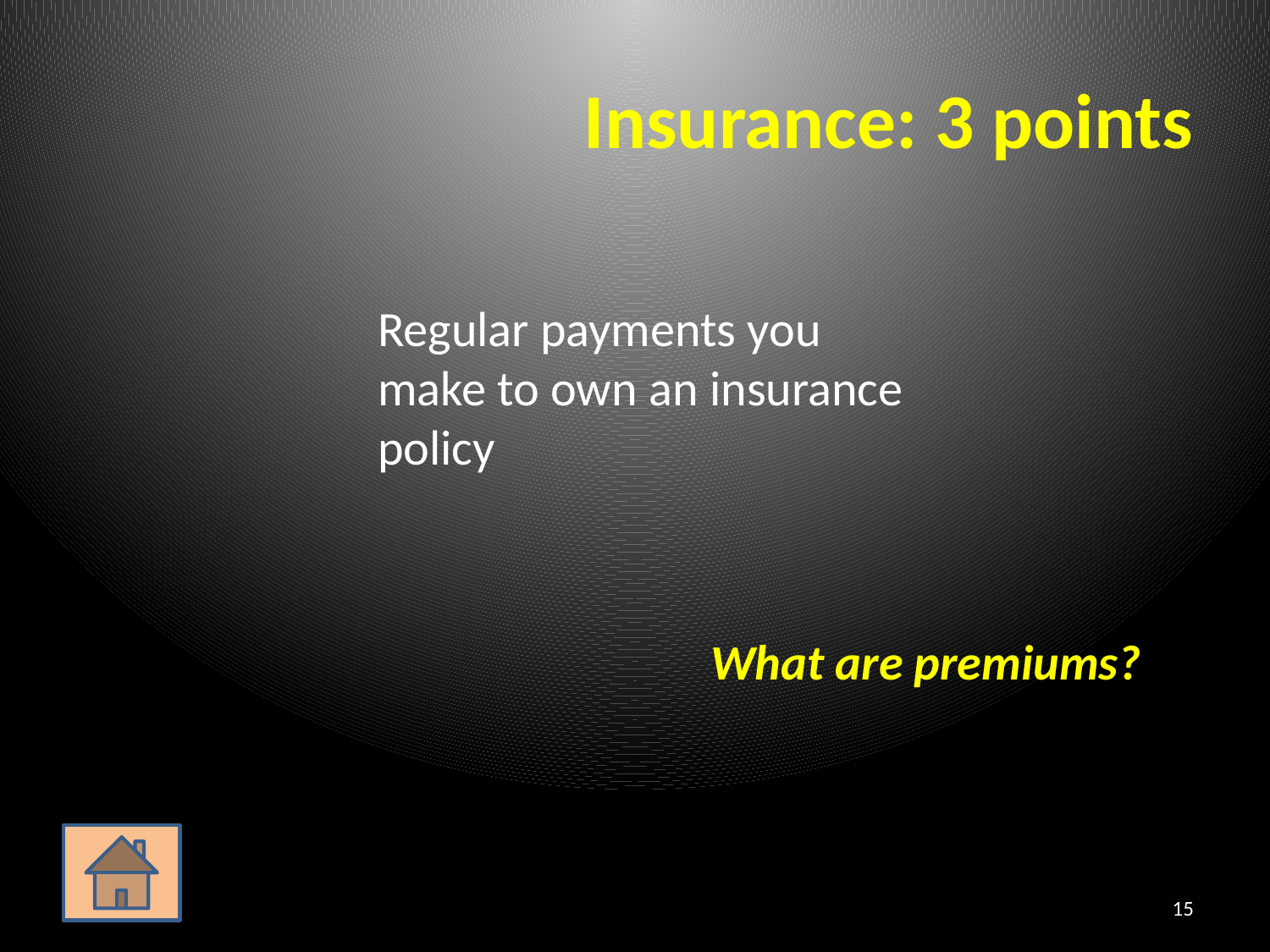

# Insurance: 3 points

	Regular payments you make to own an insurance policy
What are premiums?

15